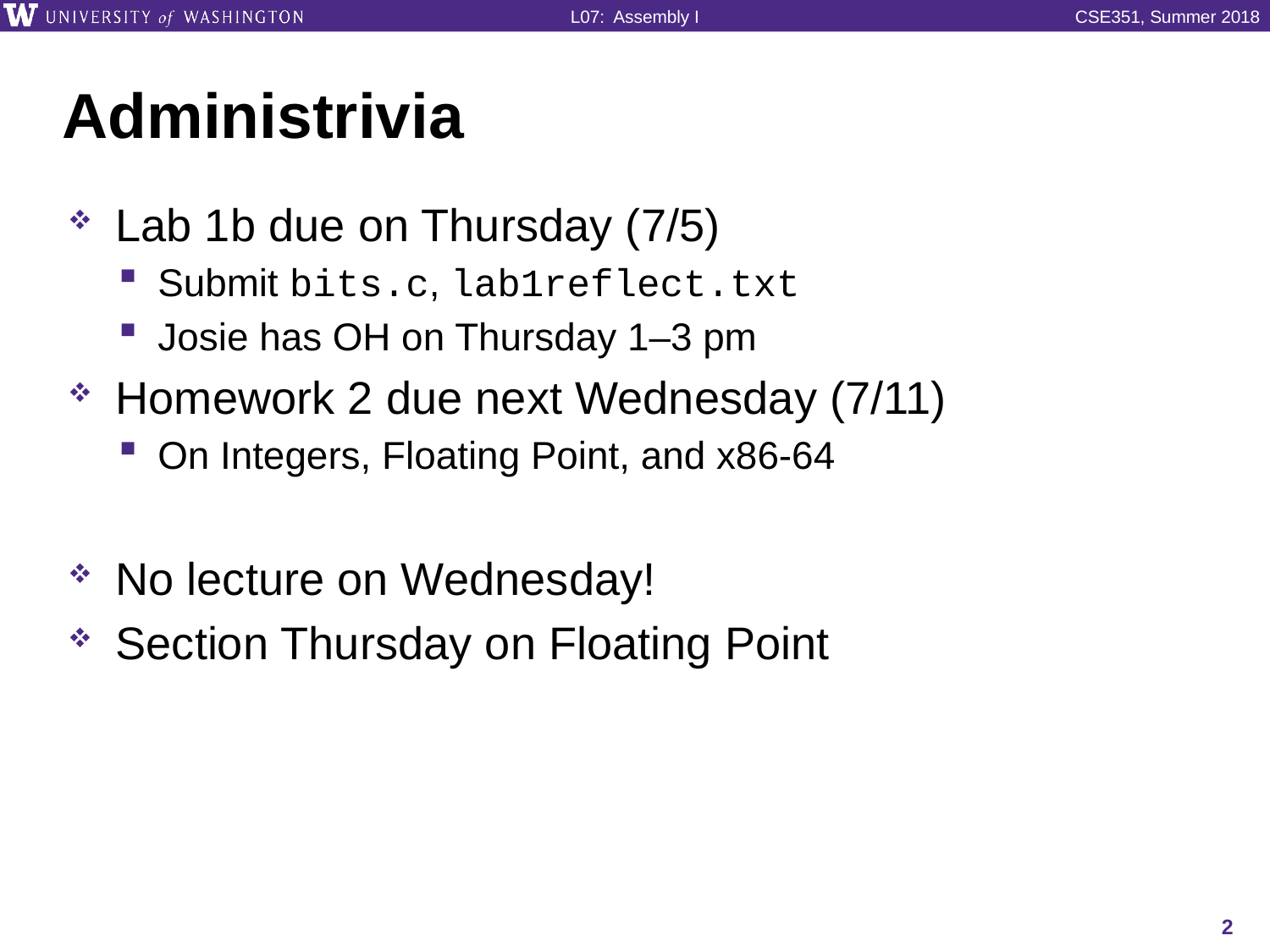

# Administrivia
Lab 1b due on Thursday (7/5)
Submit bits.c, lab1reflect.txt
Josie has OH on Thursday 1–3 pm
Homework 2 due next Wednesday (7/11)
On Integers, Floating Point, and x86-64

No lecture on Wednesday!
Section Thursday on Floating Point
2